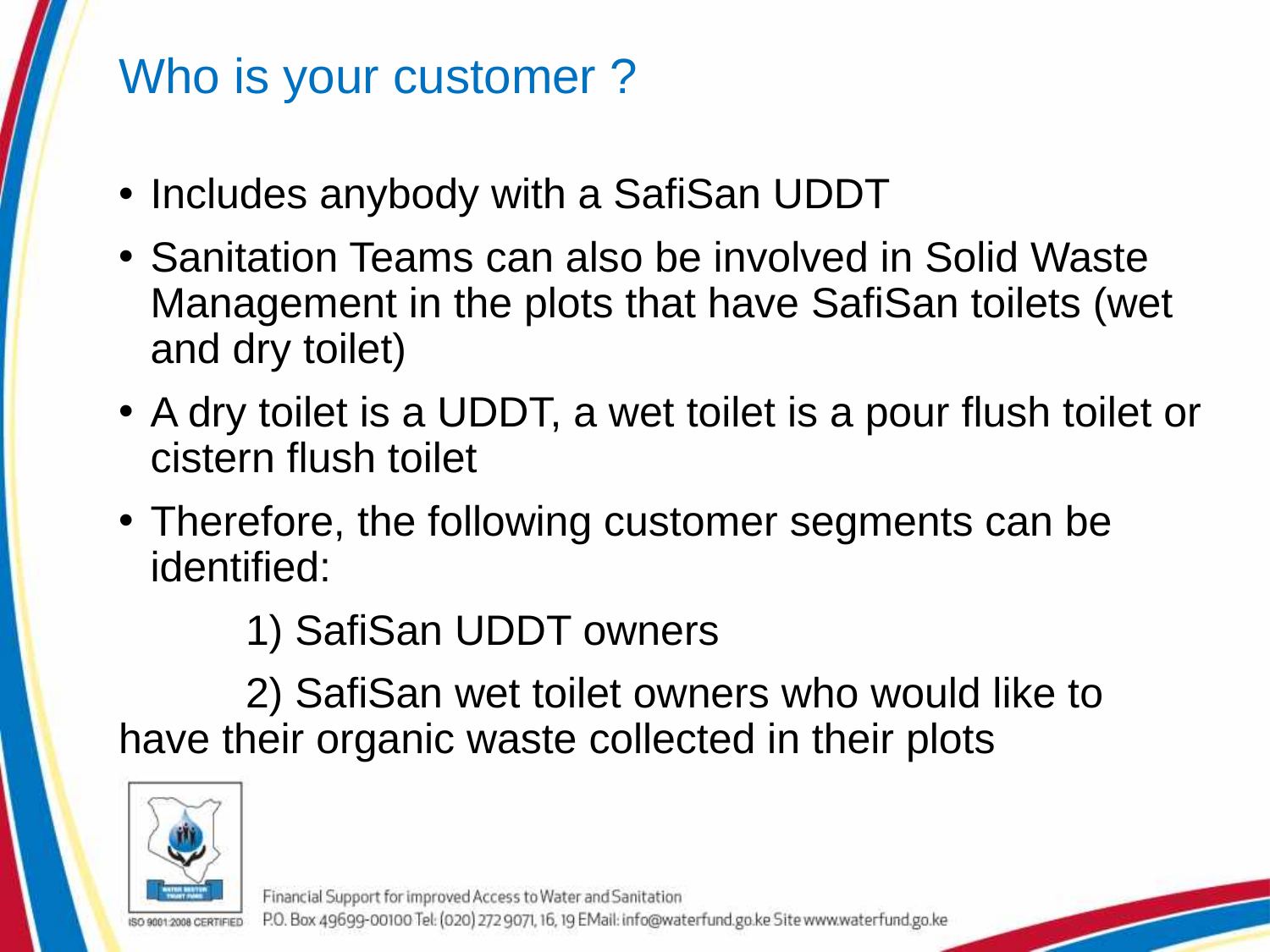

# Who is your customer ?

Includes anybody with a SafiSan UDDT
Sanitation Teams can also be involved in Solid Waste Management in the plots that have SafiSan toilets (wet and dry toilet)
A dry toilet is a UDDT, a wet toilet is a pour flush toilet or cistern flush toilet
Therefore, the following customer segments can be identified:
	1) SafiSan UDDT owners
	2) SafiSan wet toilet owners who would like to have their organic waste collected in their plots